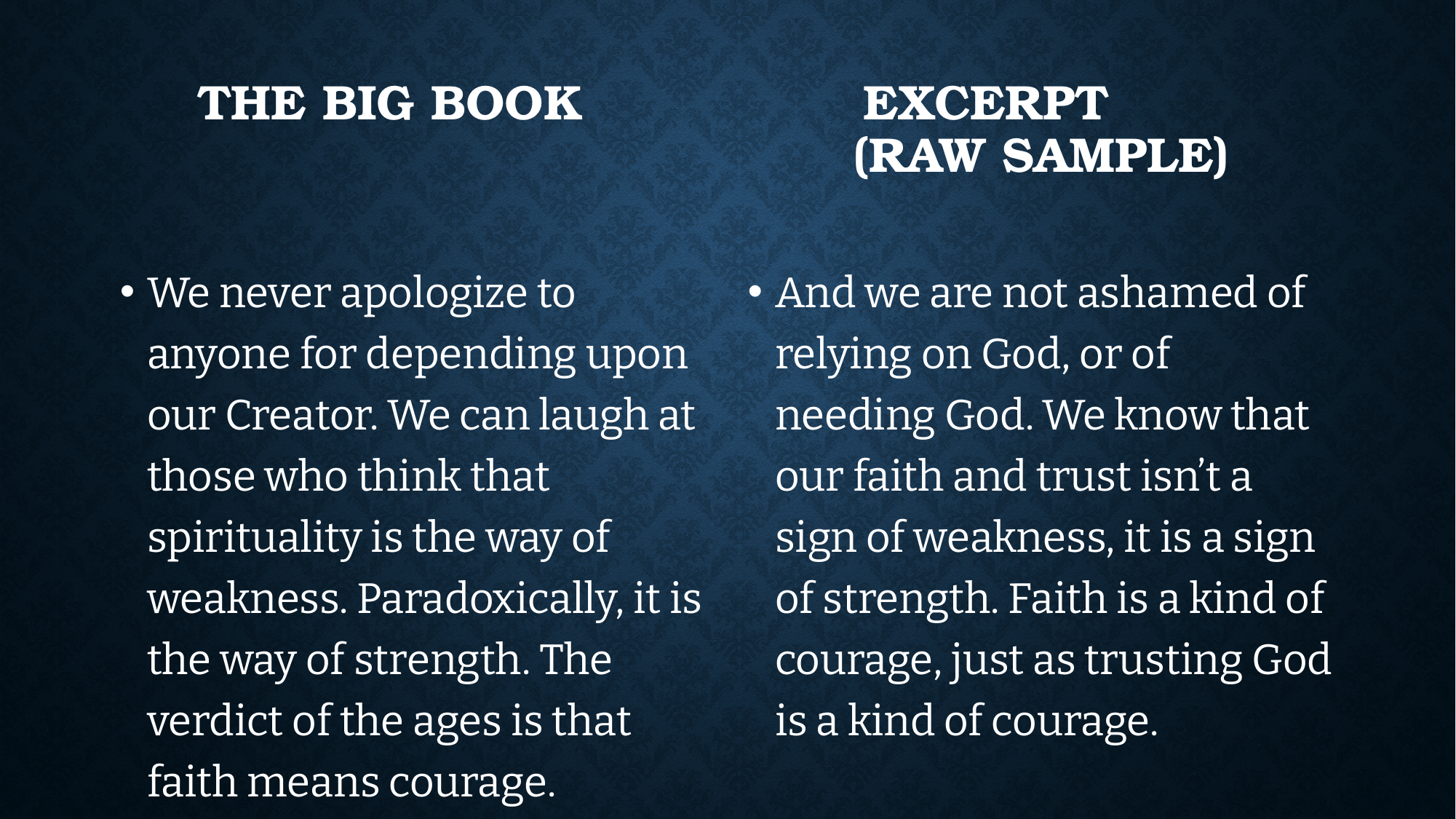

# The Big Book                 Excerpt (Raw Sample)
We never apologize to anyone for depending upon our Creator. We can laugh at those who think that spirituality is the way of weakness. Paradoxically, it is the way of strength. The verdict of the ages is that faith means courage.
And we are not ashamed of relying on God, or of needing God. We know that our faith and trust isn’t a sign of weakness, it is a sign of strength. Faith is a kind of courage, just as trusting God is a kind of courage.